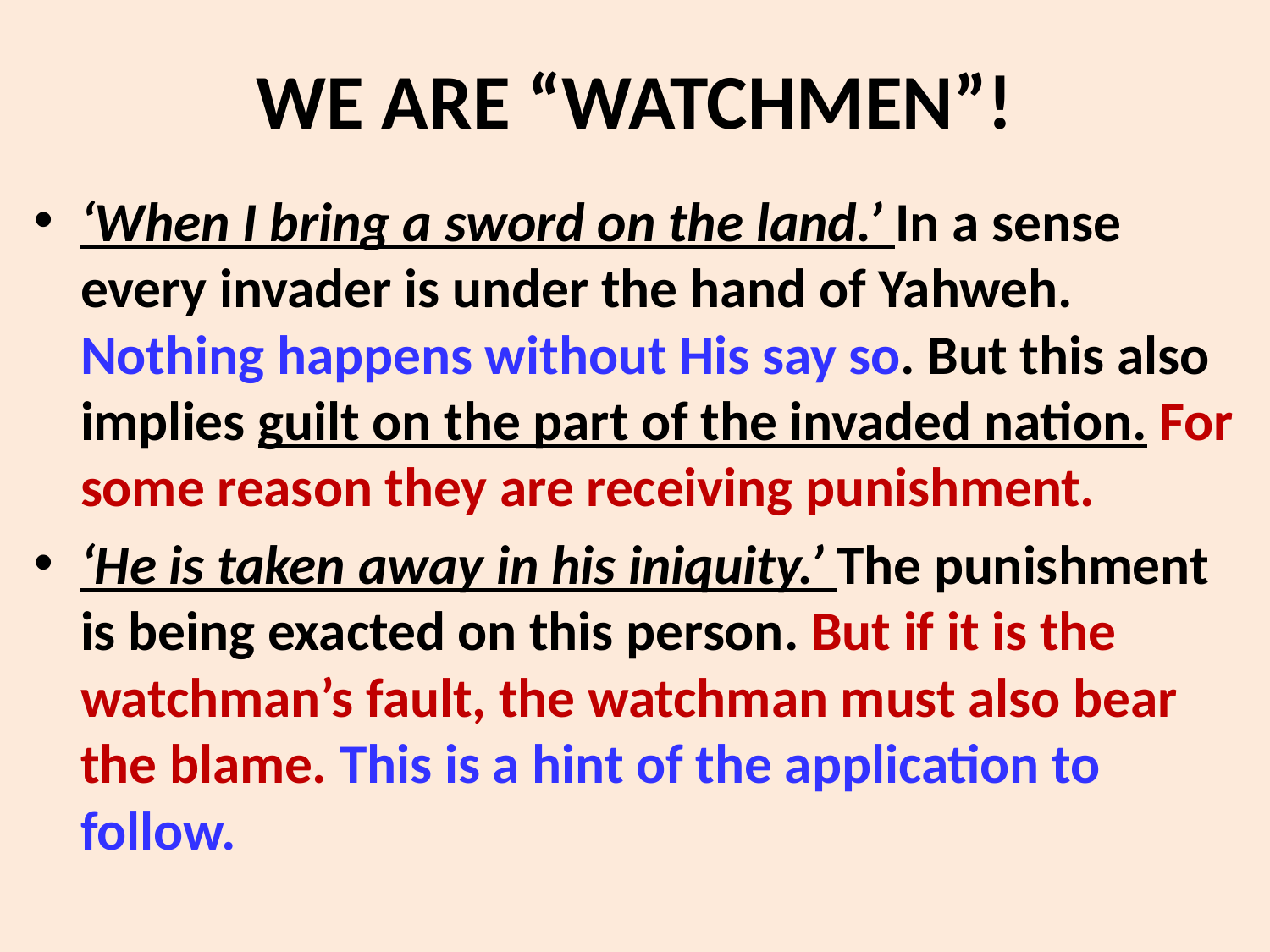

# WE ARE “WATCHMEN”!
‘When I bring a sword on the land.’ In a sense every invader is under the hand of Yahweh. Nothing happens without His say so. But this also implies guilt on the part of the invaded nation. For some reason they are receiving punishment.
‘He is taken away in his iniquity.’ The punishment is being exacted on this person. But if it is the watchman’s fault, the watchman must also bear the blame. This is a hint of the application to follow.